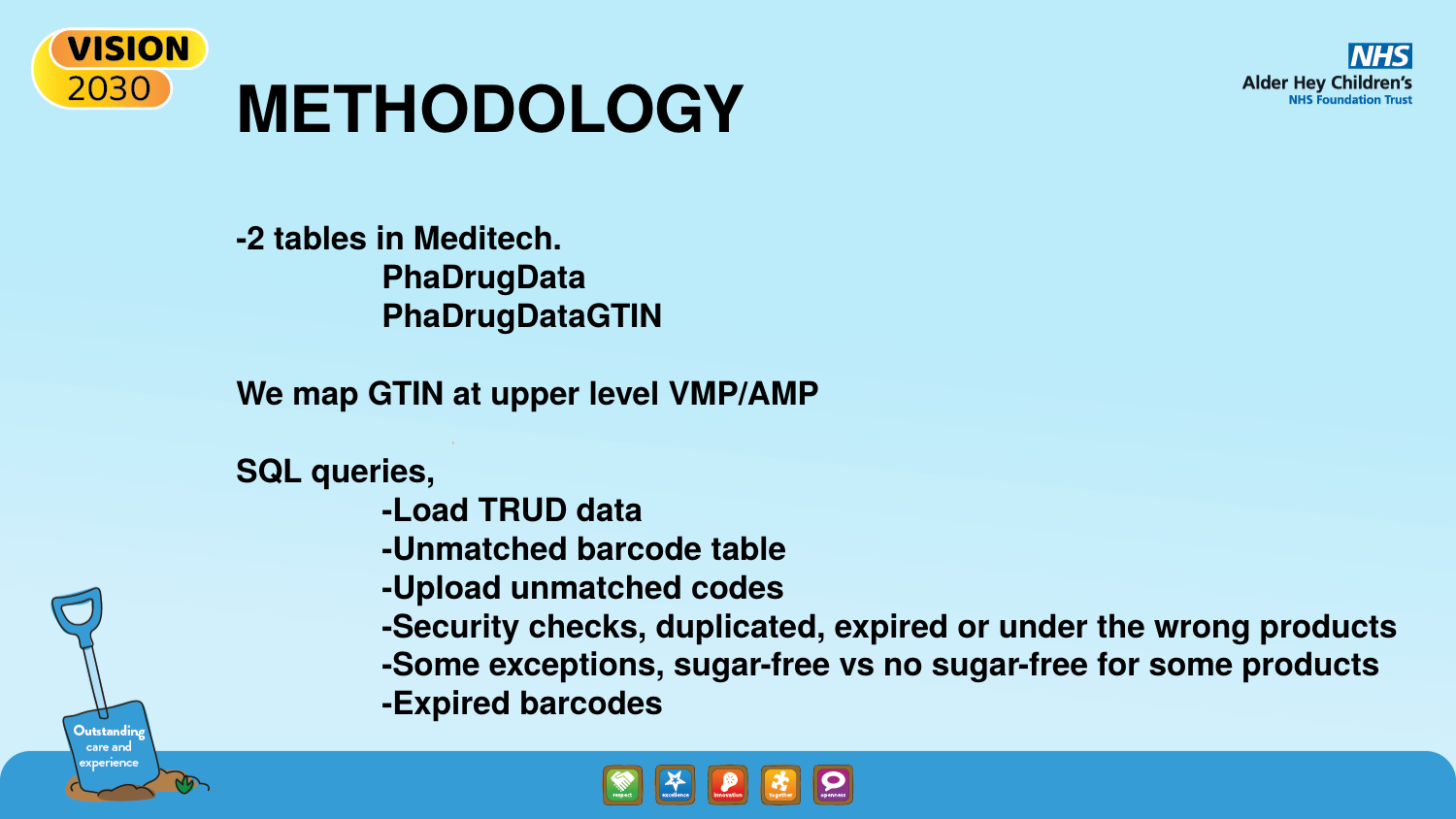

METHODOLOGY
-2 tables in Meditech.
	PhaDrugData
	PhaDrugDataGTIN

We map GTIN at upper level VMP/AMP

SQL queries,
	-Load TRUD data
	-Unmatched barcode table
	-Upload unmatched codes
	-Security checks, duplicated, expired or under the wrong products
	-Some exceptions, sugar-free vs no sugar-free for some products
	-Expired barcodes